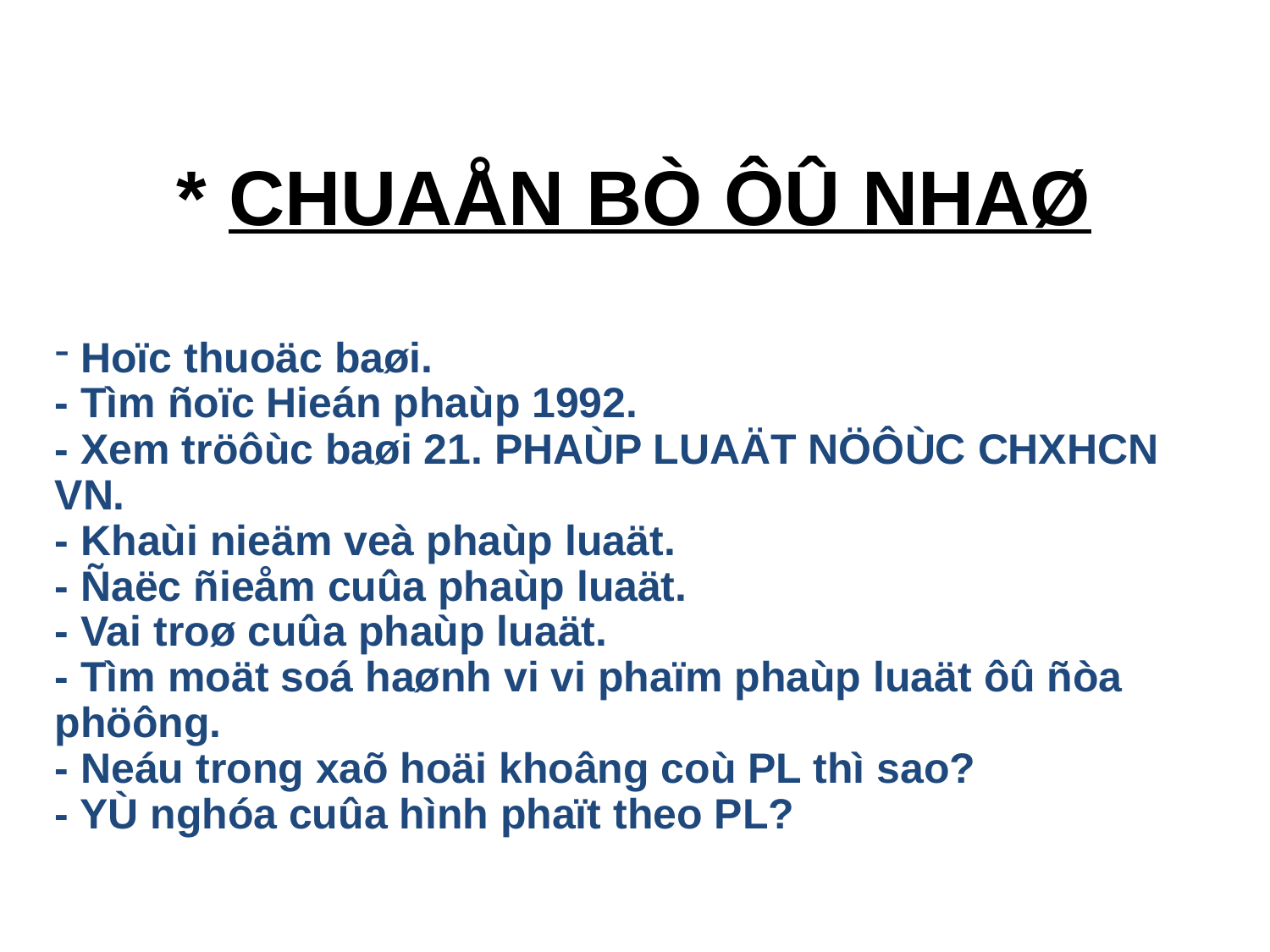

# * CHUAÅN BÒ ÔÛ NHAØ
 Hoïc thuoäc baøi.
- Tìm ñoïc Hieán phaùp 1992.
- Xem tröôùc baøi 21. PHAÙP LUAÄT NÖÔÙC CHXHCN VN.
- Khaùi nieäm veà phaùp luaät.
- Ñaëc ñieåm cuûa phaùp luaät.
- Vai troø cuûa phaùp luaät.
- Tìm moät soá haønh vi vi phaïm phaùp luaät ôû ñòa phöông.
- Neáu trong xaõ hoäi khoâng coù PL thì sao?
- YÙ nghóa cuûa hình phaït theo PL?